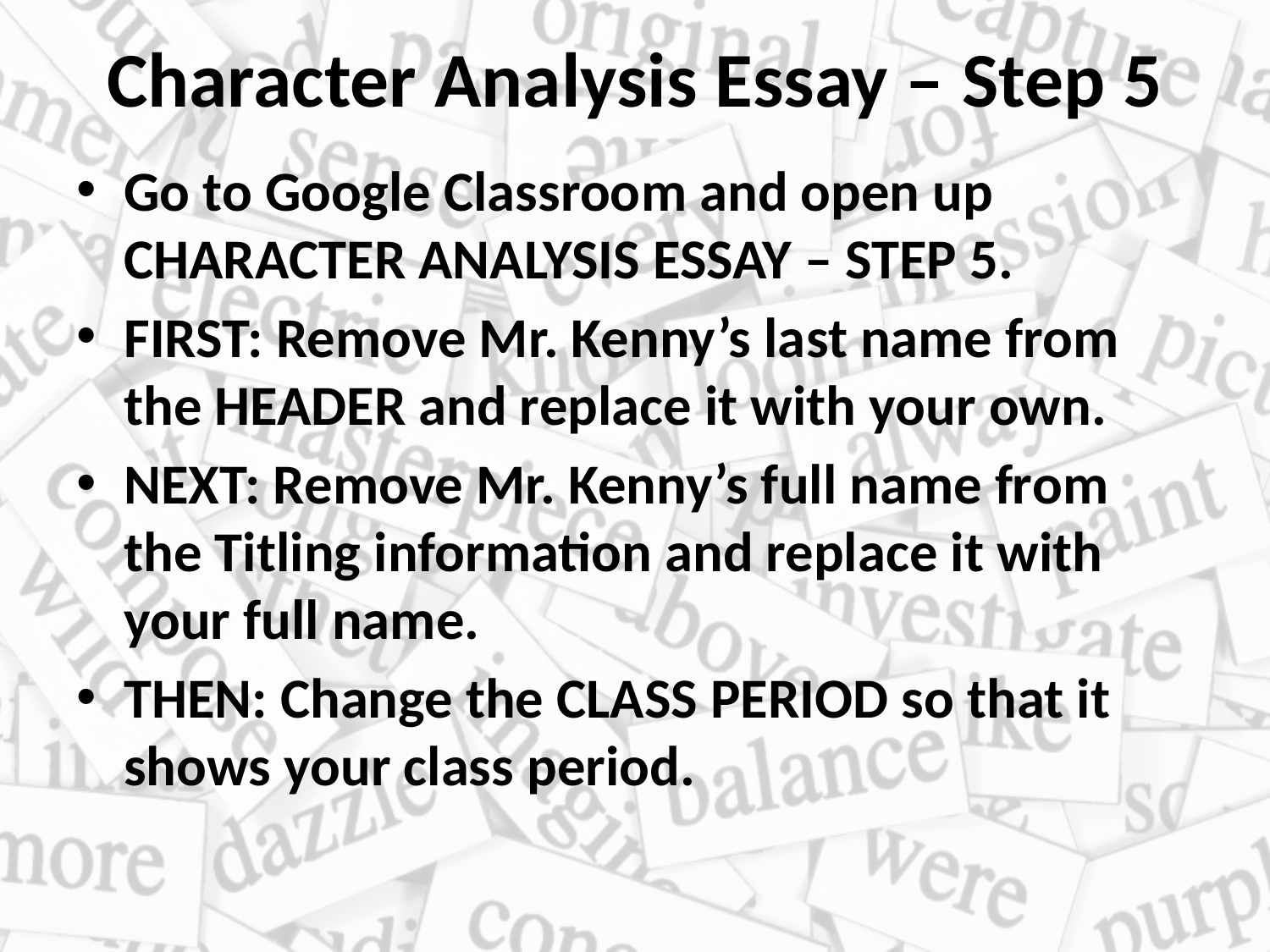

# Character Analysis Essay – Step 5
Go to Google Classroom and open up CHARACTER ANALYSIS ESSAY – STEP 5.
FIRST: Remove Mr. Kenny’s last name from the HEADER and replace it with your own.
NEXT: Remove Mr. Kenny’s full name from the Titling information and replace it with your full name.
THEN: Change the CLASS PERIOD so that it shows your class period.